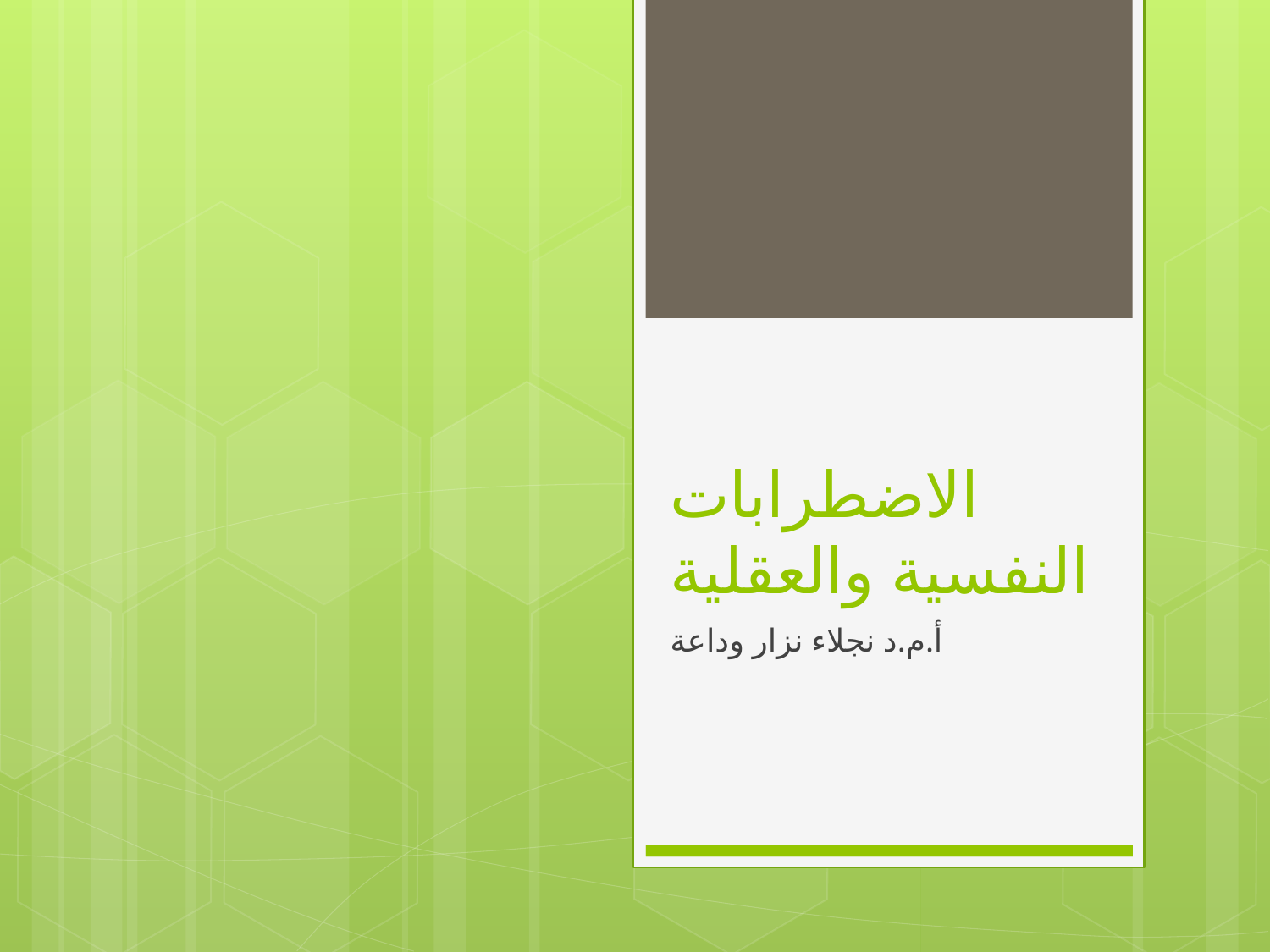

# الاضطرابات النفسية والعقلية
أ.م.د نجلاء نزار وداعة